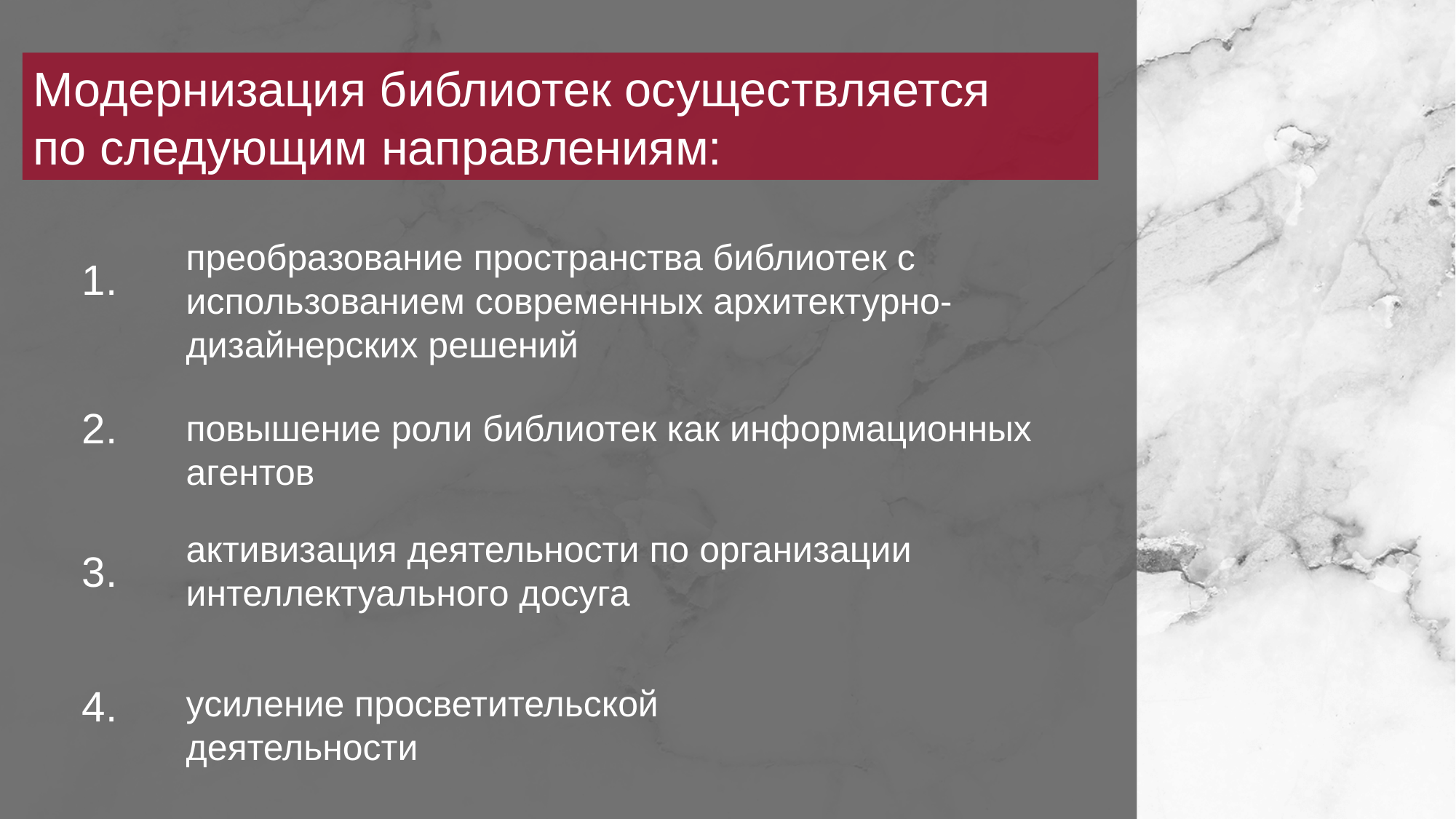

Модернизация библиотек осуществляется
по следующим направлениям:
преобразование пространства библиотек с использованием современных архитектурно-дизайнерских решений
1.
2.
повышение роли библиотек как информационных агентов
активизация деятельности по организации интеллектуального досуга
3.
4.
усиление просветительской деятельности